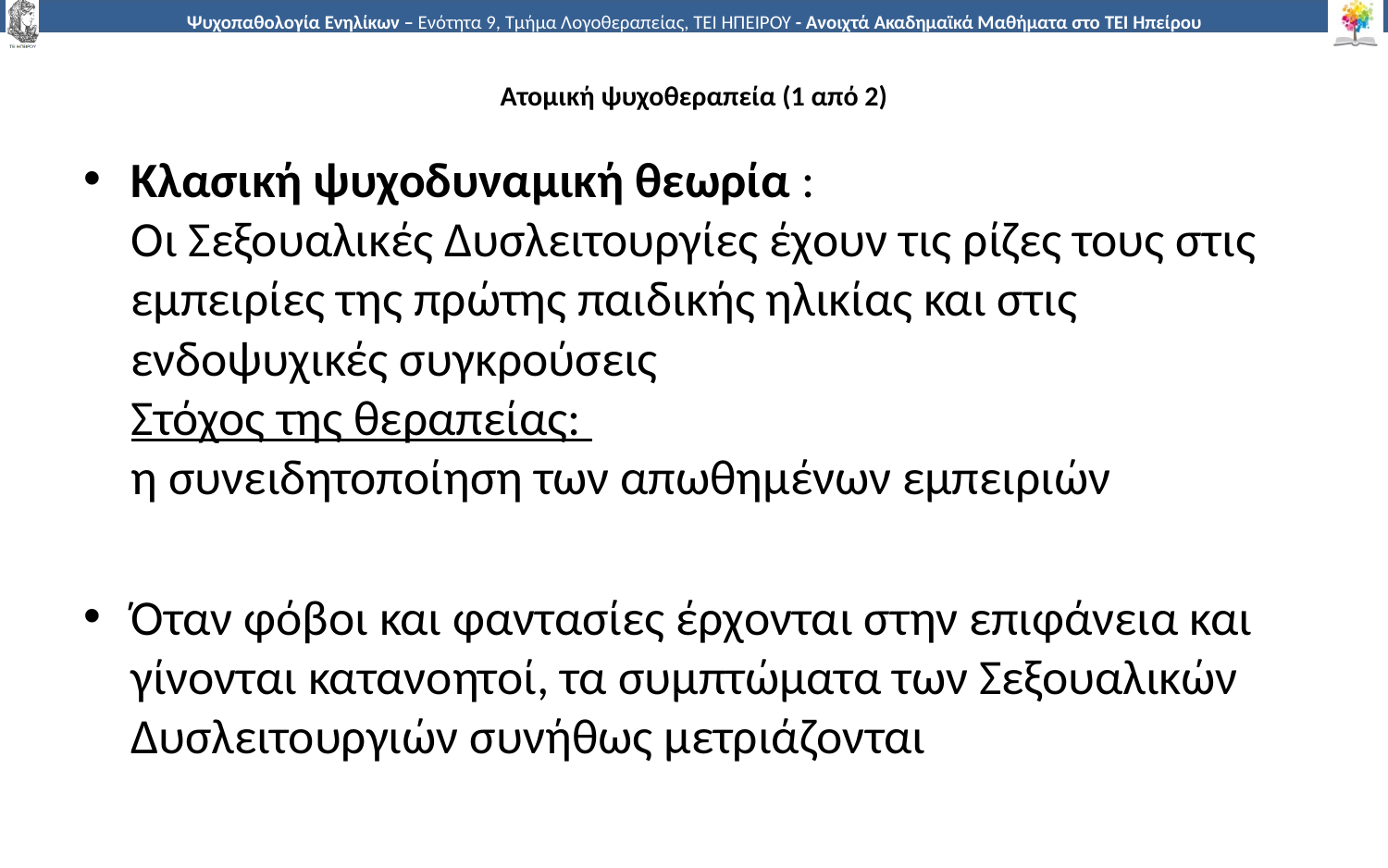

# Ατομική ψυχοθεραπεία (1 από 2)
Κλασική ψυχοδυναμική θεωρία :
Οι Σεξουαλικές Δυσλειτουργίες έχουν τις ρίζες τους στις εμπειρίες της πρώτης παιδικής ηλικίας και στις ενδοψυχικές συγκρούσεις
Στόχος της θεραπείας:
η συνειδητοποίηση των απωθημένων εμπειριών
Όταν φόβοι και φαντασίες έρχονται στην επιφάνεια και γίνονται κατανοητοί, τα συμπτώματα των Σεξουαλικών Δυσλειτουργιών συνήθως μετριάζονται